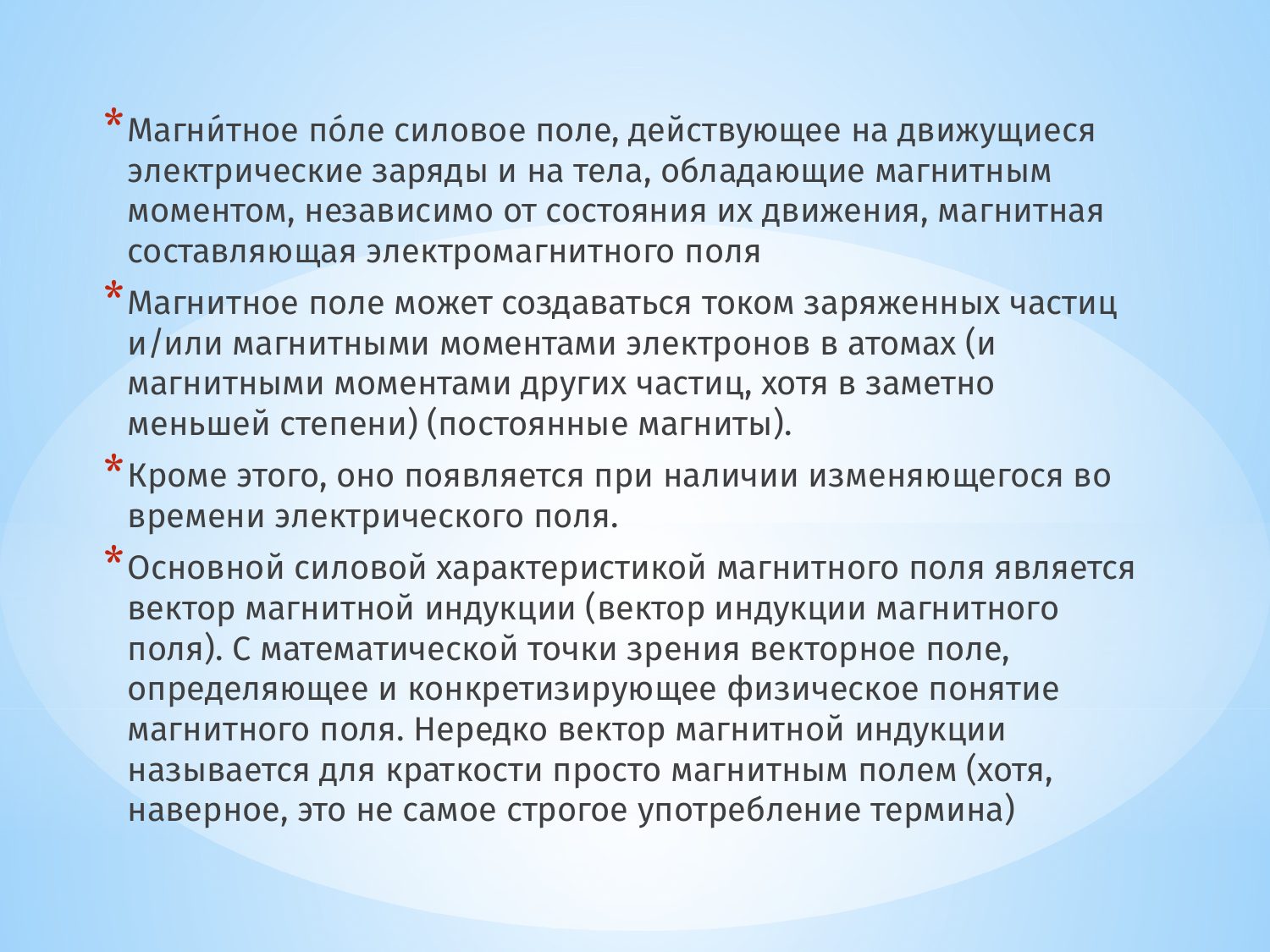

Магни́тное по́ле силовое поле, действующее на движущиеся электрические заряды и на тела, обладающие магнитным моментом, независимо от состояния их движения, магнитная составляющая электромагнитного поля
Магнитное поле может создаваться током заряженных частиц и/или магнитными моментами электронов в атомах (и магнитными моментами других частиц, хотя в заметно меньшей степени) (постоянные магниты).
Кроме этого, оно появляется при наличии изменяющегося во времени электрического поля.
Основной силовой характеристикой магнитного поля является вектор магнитной индукции (вектор индукции магнитного поля). С математической точки зрения векторное поле, определяющее и конкретизирующее физическое понятие магнитного поля. Нередко вектор магнитной индукции называется для краткости просто магнитным полем (хотя, наверное, это не самое строгое употребление термина)